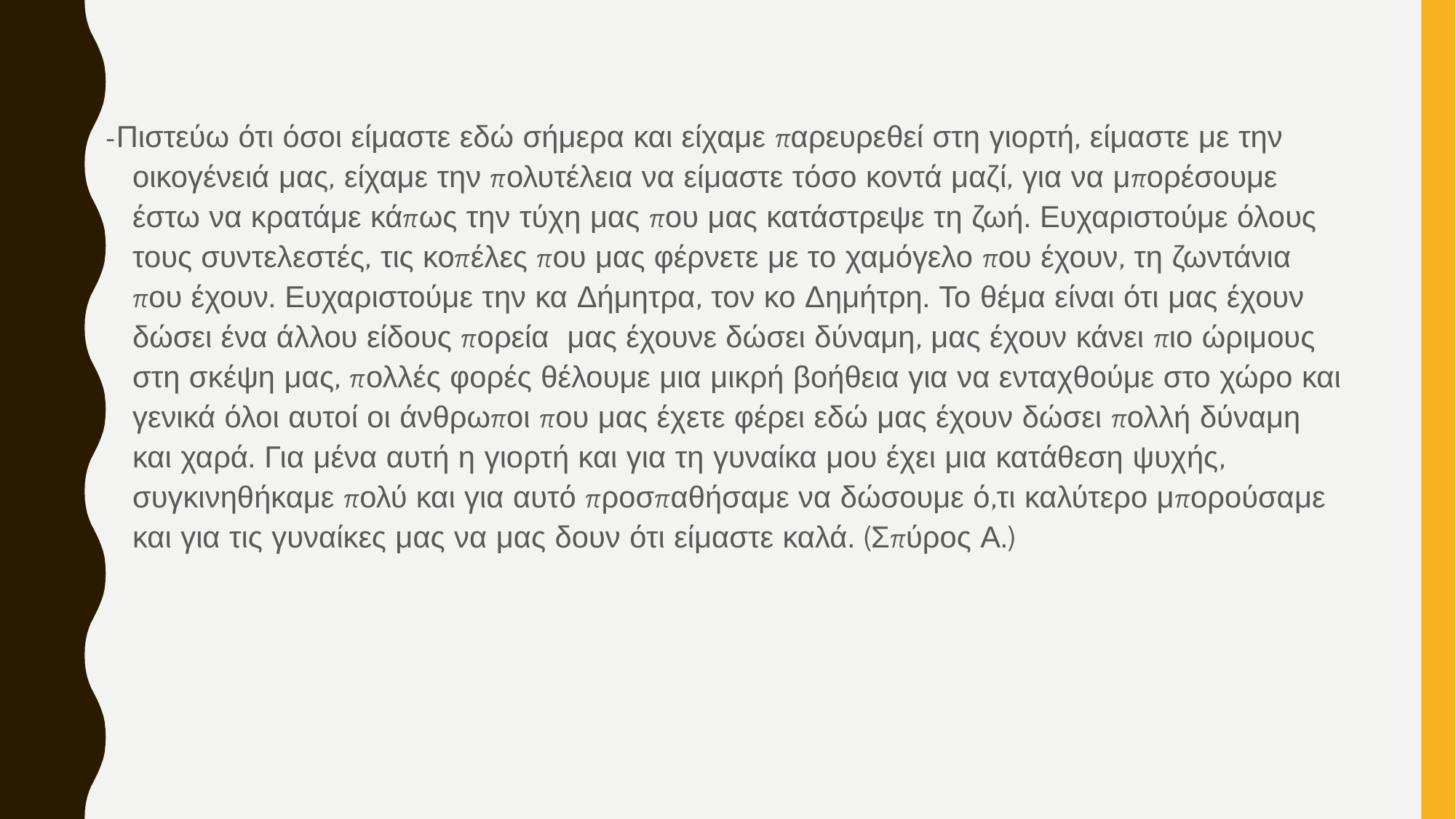

-Πιστεύω ότι όσοι είμαστε εδώ σήμερα και είχαμε παρευρεθεί στη γιορτή, είμαστε με την οικογένειά μας, είχαμε την πολυτέλεια να είμαστε τόσο κοντά μαζί, για να μπορέσουμε έστω να κρατάμε κάπως την τύχη μας που μας κατάστρεψε τη ζωή. Ευχαριστούμε όλους τους συντελεστές, τις κοπέλες που μας φέρνετε με το χαμόγελο που έχουν, τη ζωντάνια που έχουν. Ευχαριστούμε την κα Δήμητρα, τον κο Δημήτρη. Το θέμα είναι ότι μας έχουν δώσει ένα άλλου είδους πορεία  μας έχουνε δώσει δύναμη, μας έχουν κάνει πιο ώριμους στη σκέψη μας, πολλές φορές θέλουμε μια μικρή βοήθεια για να ενταχθούμε στο χώρο και γενικά όλοι αυτοί οι άνθρωποι που μας έχετε φέρει εδώ μας έχουν δώσει πολλή δύναμη και χαρά. Για μένα αυτή η γιορτή και για τη γυναίκα μου έχει μια κατάθεση ψυχής, συγκινηθήκαμε πολύ και για αυτό προσπαθήσαμε να δώσουμε ό,τι καλύτερο μπορούσαμε και για τις γυναίκες μας να μας δουν ότι είμαστε καλά. (Σπύρος Α.)